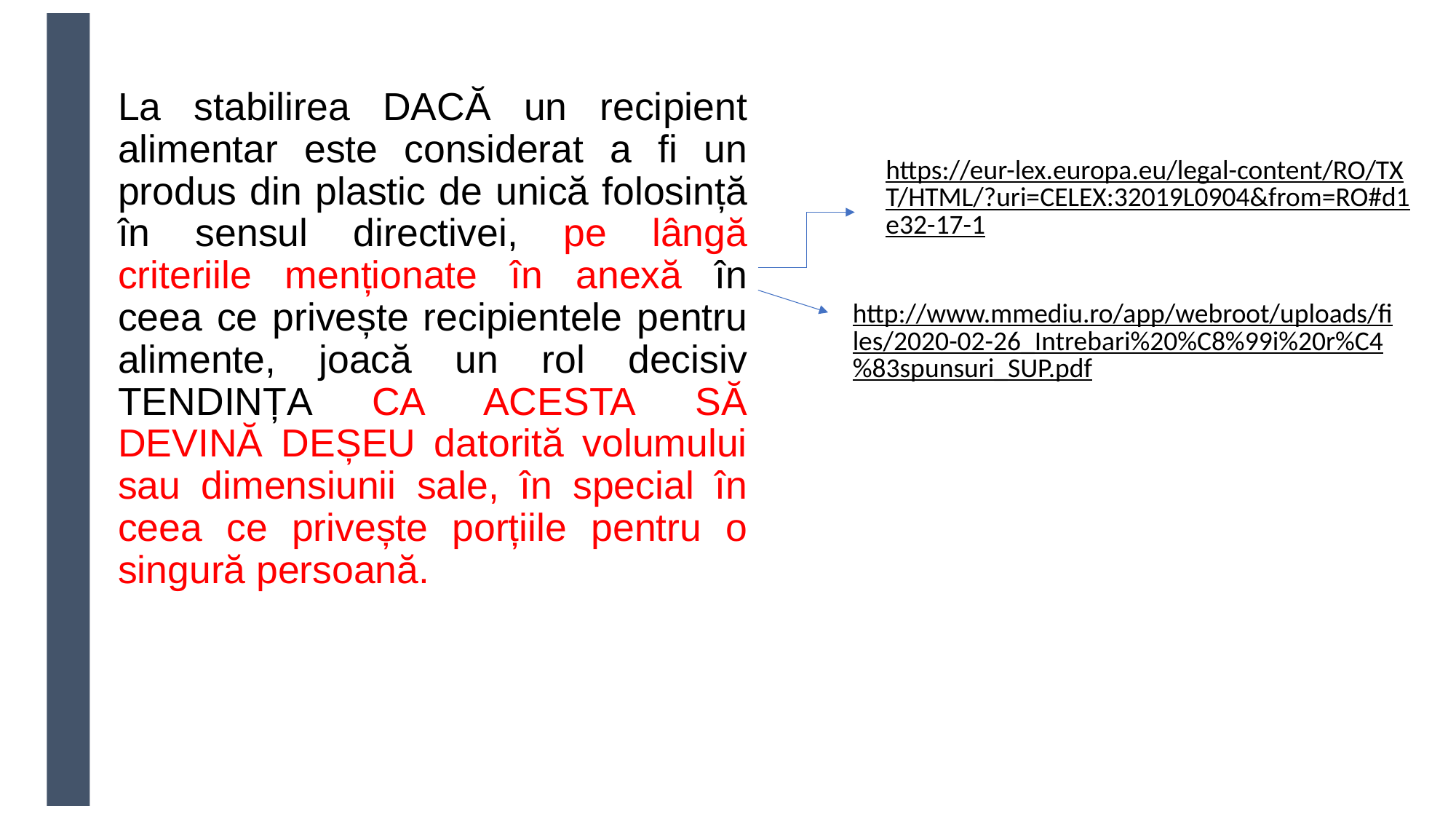

La stabilirea DACĂ un recipient alimentar este considerat a fi un produs din plastic de unică folosință în sensul directivei, pe lângă criteriile menționate în anexă în ceea ce privește recipientele pentru alimente, joacă un rol decisiv TENDINȚA CA ACESTA SĂ DEVINĂ DEȘEU datorită volumului sau dimensiunii sale, în special în ceea ce privește porțiile pentru o singură persoană.

https://eur-lex.europa.eu/legal-content/RO/TXT/HTML/?uri=CELEX:32019L0904&from=RO#d1e32-17-1
http://www.mmediu.ro/app/webroot/uploads/files/2020-02-26_Intrebari%20%C8%99i%20r%C4%83spunsuri_SUP.pdf